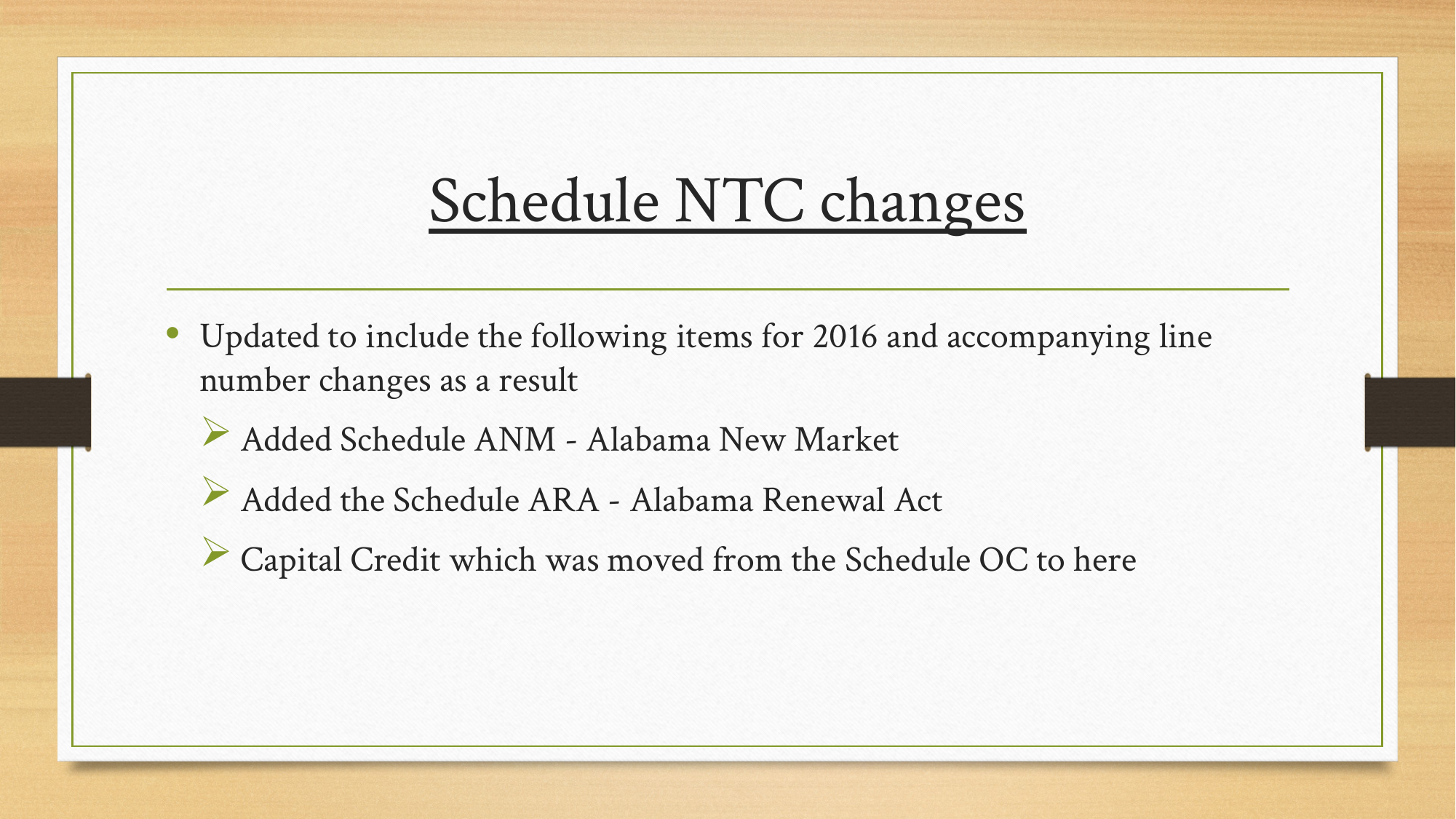

# Schedule NTC changes
Updated to include the following items for 2016 and accompanying line number changes as a result
Added Schedule ANM - Alabama New Market
Added the Schedule ARA - Alabama Renewal Act
Capital Credit which was moved from the Schedule OC to here